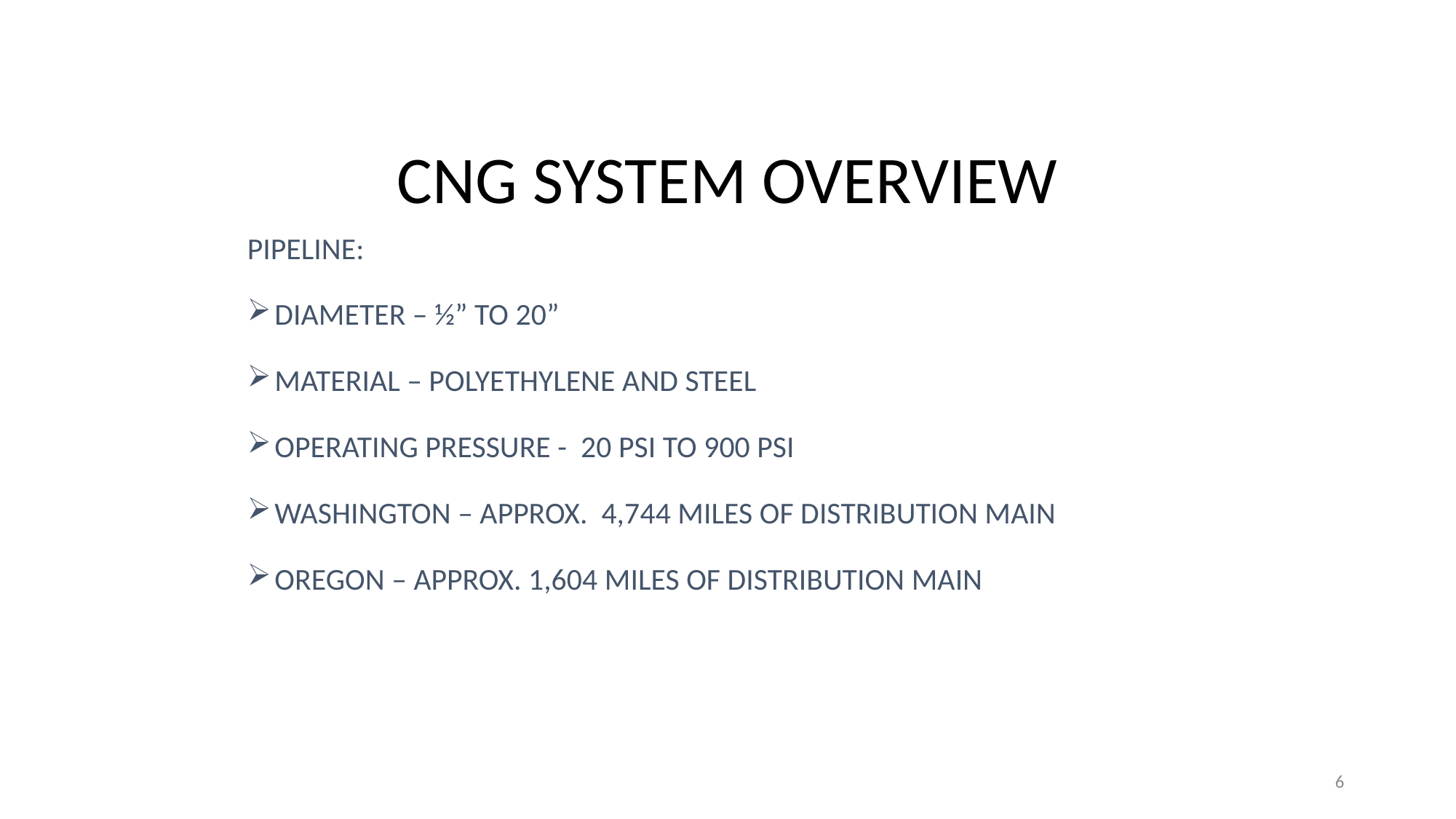

# CNG System Overview
Pipeline:
Diameter – ½” to 20”
Material – Polyethylene and Steel
Operating Pressure -  20 psi to 900 psi
Washington – approx.  4,744 miles of distribution main
Oregon – approx. 1,604 miles of distribution main
6